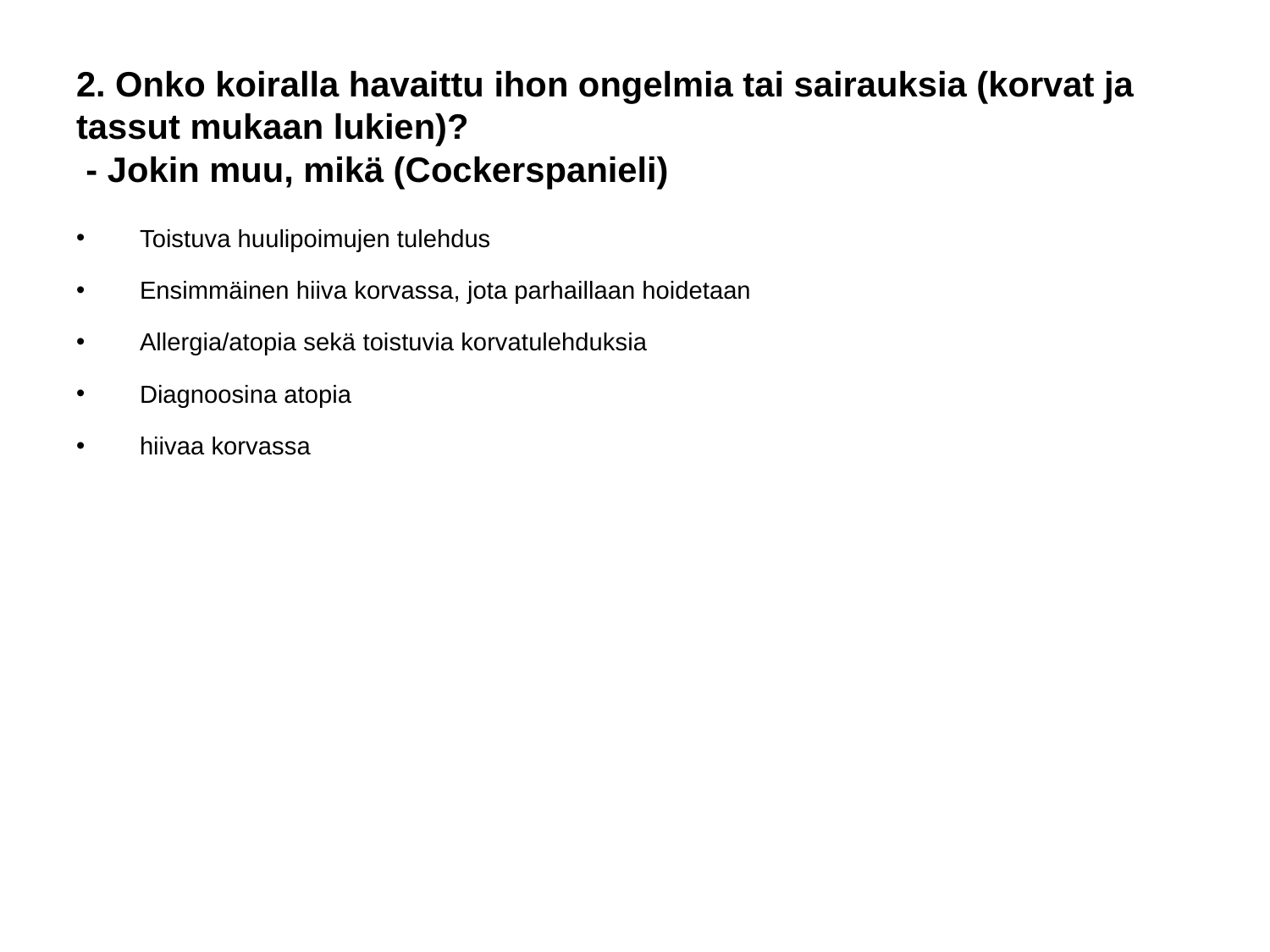

# 2. Onko koiralla havaittu ihon ongelmia tai sairauksia (korvat ja tassut mukaan lukien)?
 - Jokin muu, mikä (Cockerspanieli)
Toistuva huulipoimujen tulehdus
Ensimmäinen hiiva korvassa, jota parhaillaan hoidetaan
Allergia/atopia sekä toistuvia korvatulehduksia
Diagnoosina atopia
hiivaa korvassa